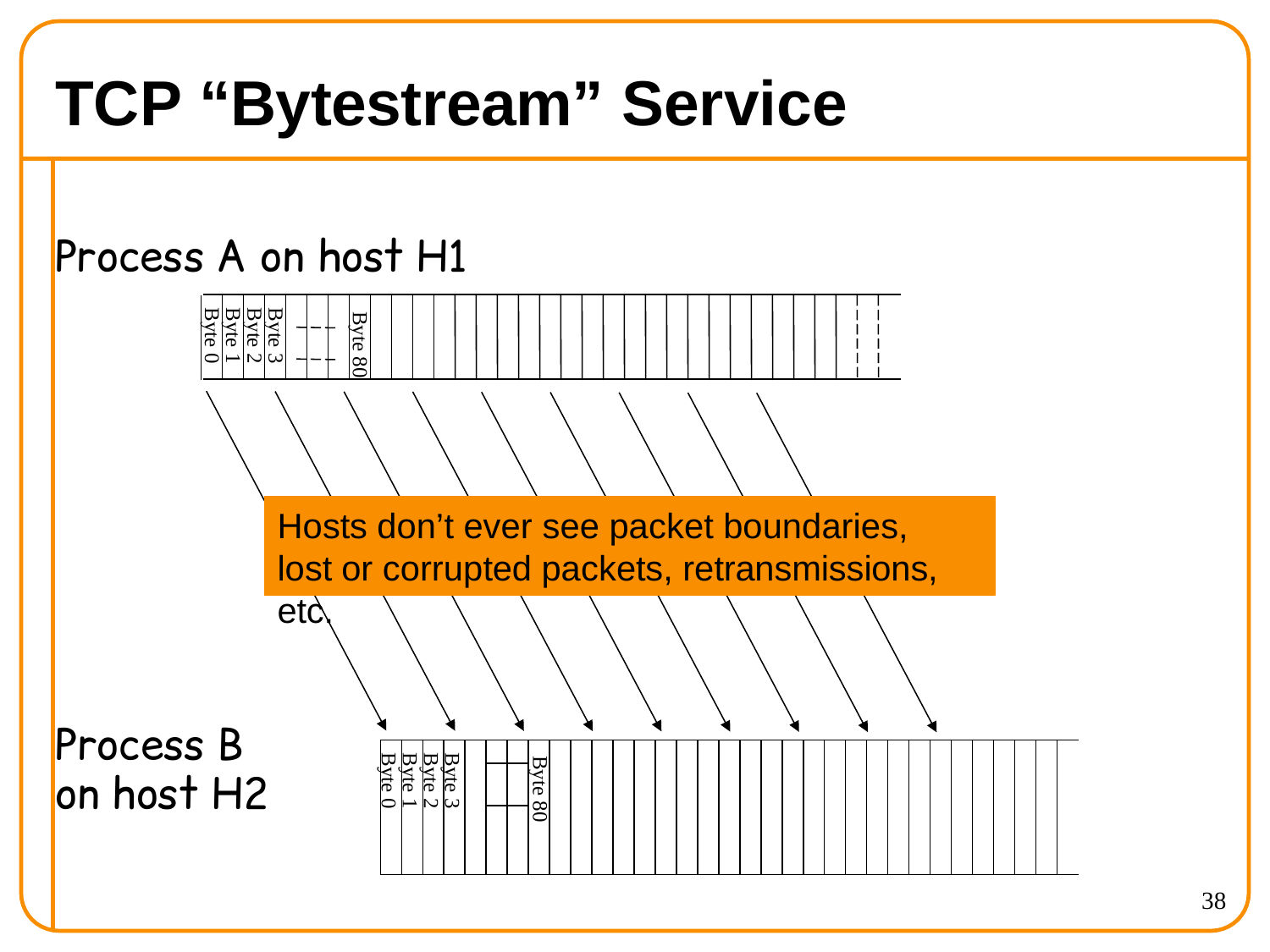

# TCP “Bytestream” Service

Process A on host H1

Byte 3
Byte 2
Byte 1
Byte 0
Byte 80

Hosts don’t ever see packet boundaries, lost or corrupted packets, retransmissions, etc.

Process B on host H2

| Byte 0 | Byte 1 | Byte 2 | Byte 3 |  |  |  |  |  |  |  |  |  |  |  |  |  |  |  |  |  |  |  |  |  |  |  |  |  |  |  |  |  |
| --- | --- | --- | --- | --- | --- | --- | --- | --- | --- | --- | --- | --- | --- | --- | --- | --- | --- | --- | --- | --- | --- | --- | --- | --- | --- | --- | --- | --- | --- | --- | --- | --- |
|  |  |  |  |  |  |  |  |  |  |  |  |  |  |  |  |  |  |  |  |  |  |  |  |  |  |  |  |  |  |  |  |  |
|  |  |  |  |  |  |  |  |  |  |  |  |  |  |  |  |  |  |  |  |  |  |  |  |  |  |  |  |  |  |  |  |  |
Byte 80
38